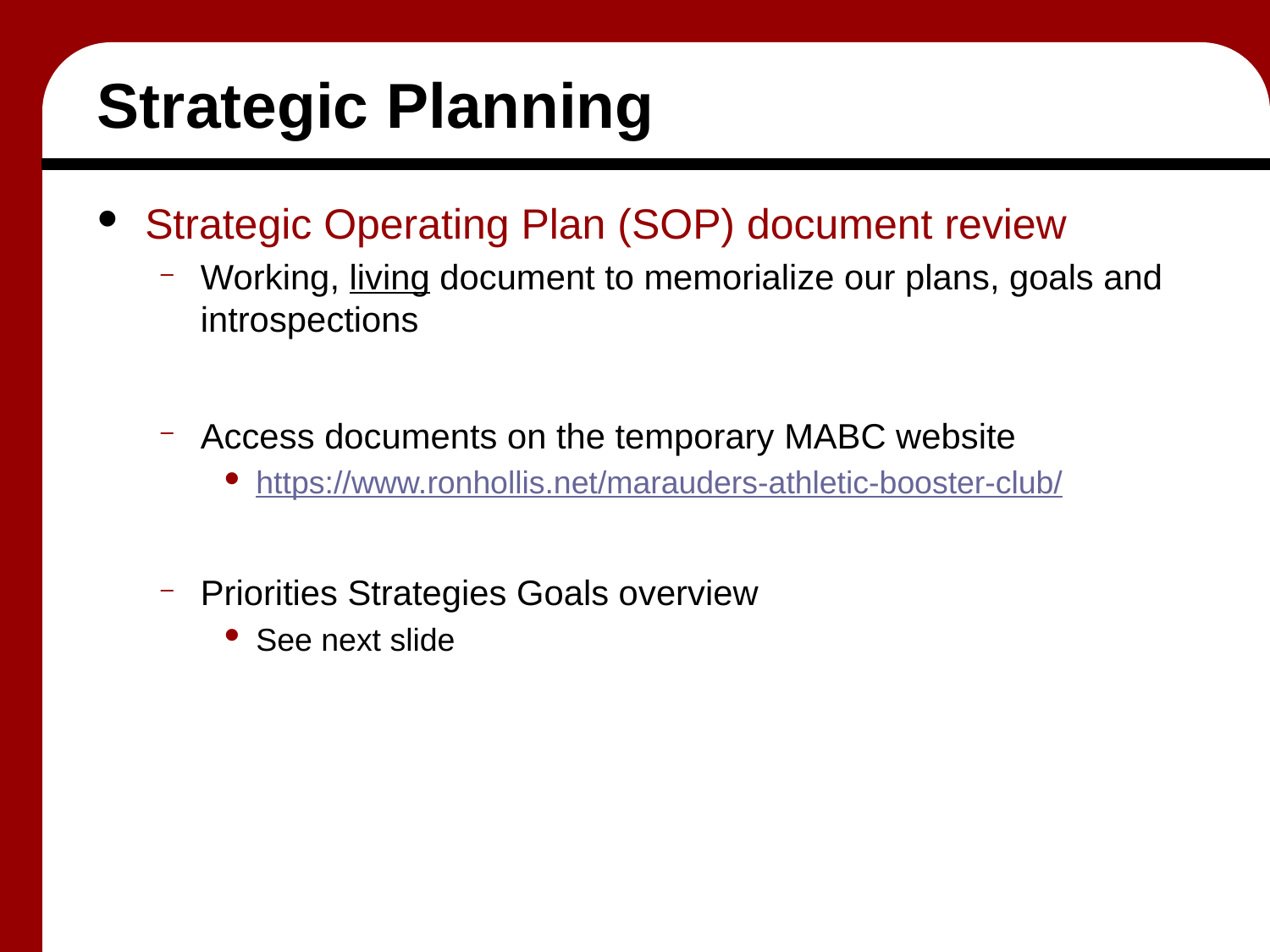

# Strategic Planning
Strategic Operating Plan (SOP) document review
Working, living document to memorialize our plans, goals and introspections

Access documents on the temporary MABC website
https://www.ronhollis.net/marauders-athletic-booster-club/

Priorities Strategies Goals overview
See next slide